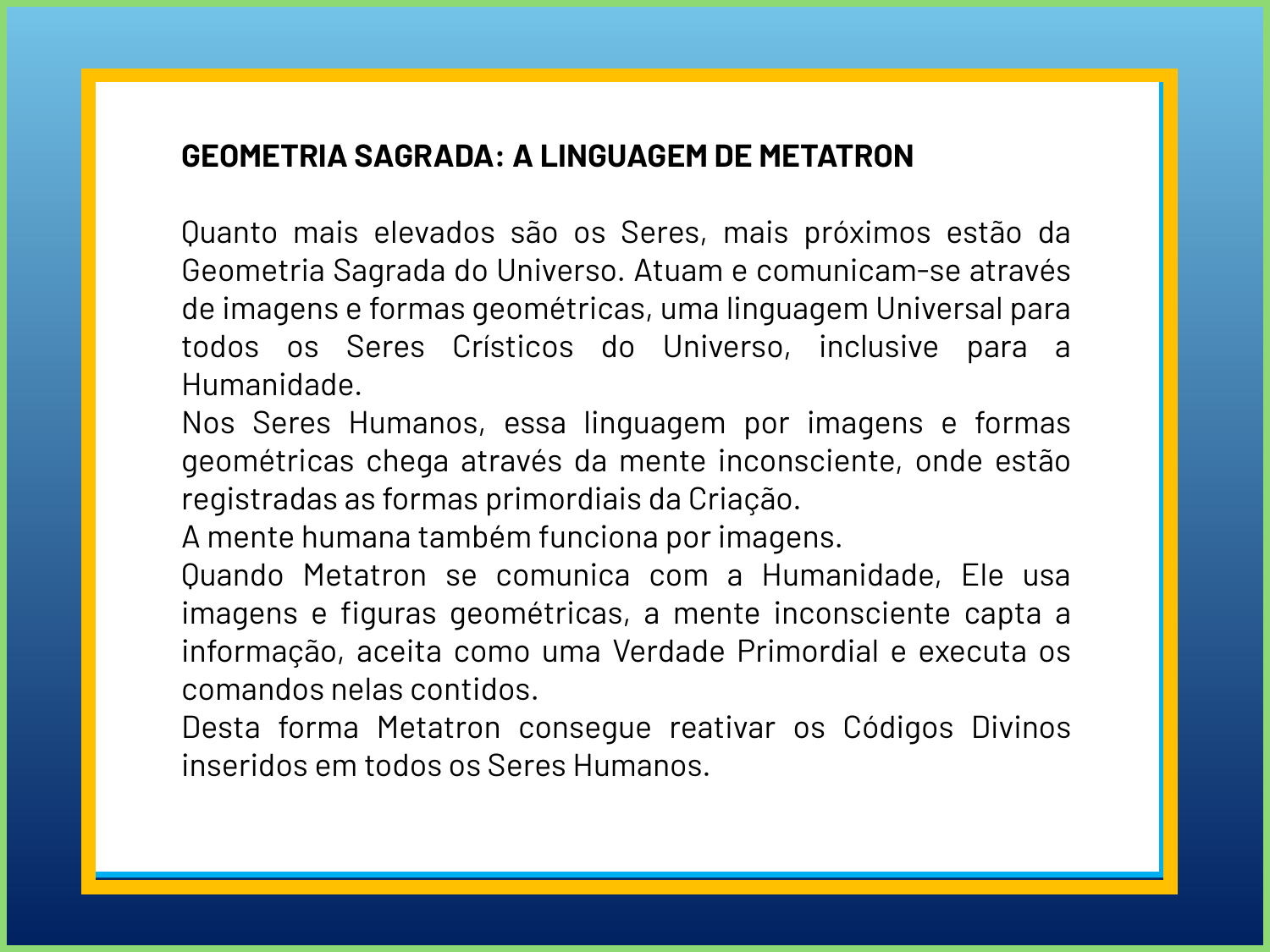

GEOMETRIA SAGRADA: A LINGUAGEM DE METATRON

Quanto mais elevados são os Seres, mais próximos estão da Geometria Sagrada do Universo. Atuam e comunicam-se através de imagens e formas geométricas, uma linguagem Universal para todos os Seres Crísticos do Universo, inclusive para a Humanidade.
Nos Seres Humanos, essa linguagem por imagens e formas geométricas chega através da mente inconsciente, onde estão registradas as formas primordiais da Criação.
A mente humana também funciona por imagens.
Quando Metatron se comunica com a Humanidade, Ele usa imagens e figuras geométricas, a mente inconsciente capta a informação, aceita como uma Verdade Primordial e executa os comandos nelas contidos.
Desta forma Metatron consegue reativar os Códigos Divinos inseridos em todos os Seres Humanos.